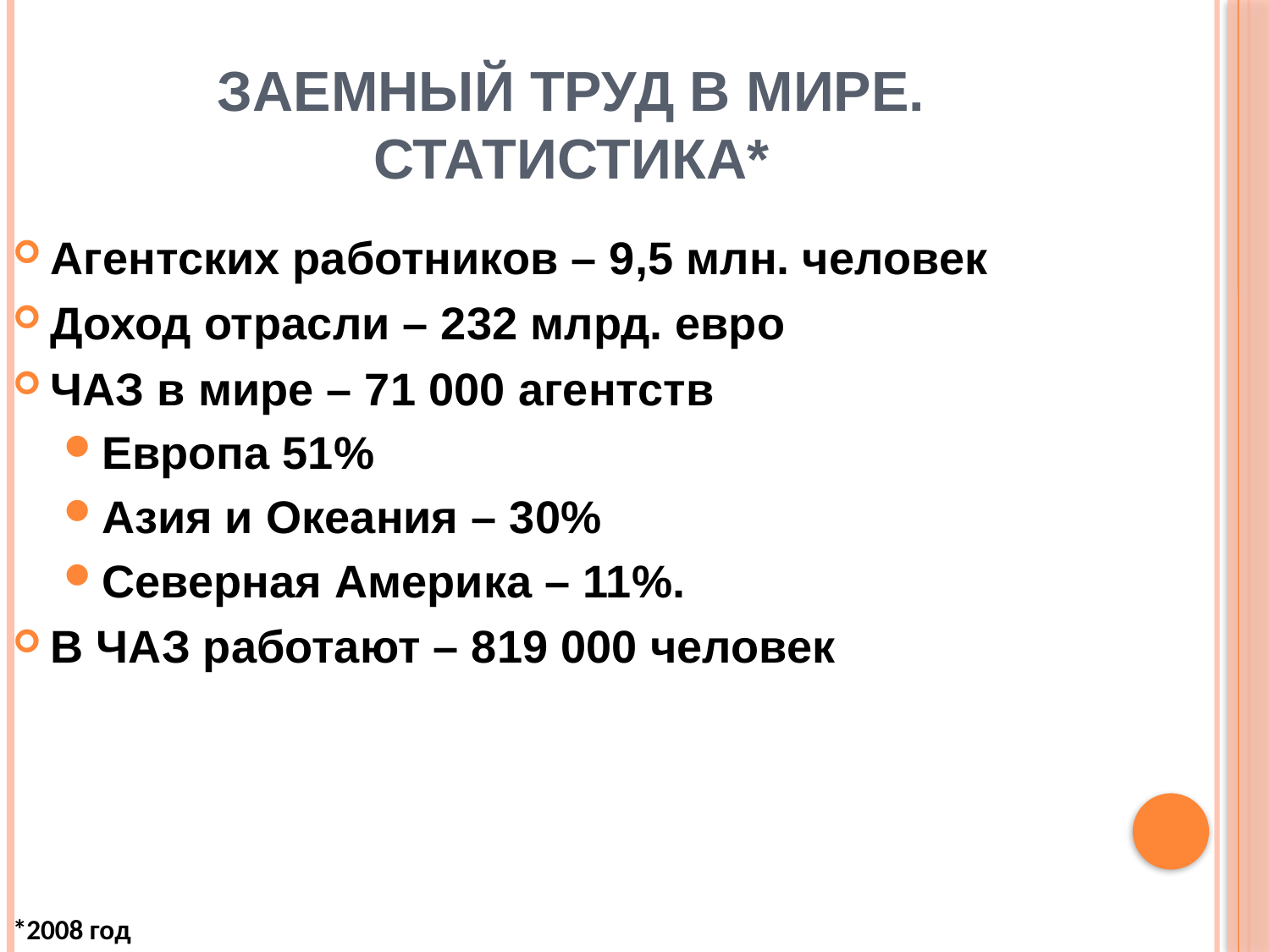

Заемный труд в мире.
Статистика*
Агентских работников – 9,5 млн. человек
Доход отрасли – 232 млрд. евро
ЧАЗ в мире – 71 000 агентств
Европа 51%
Азия и Океания – 30%
Северная Америка – 11%.
В ЧАЗ работают – 819 000 человек

*2008 год